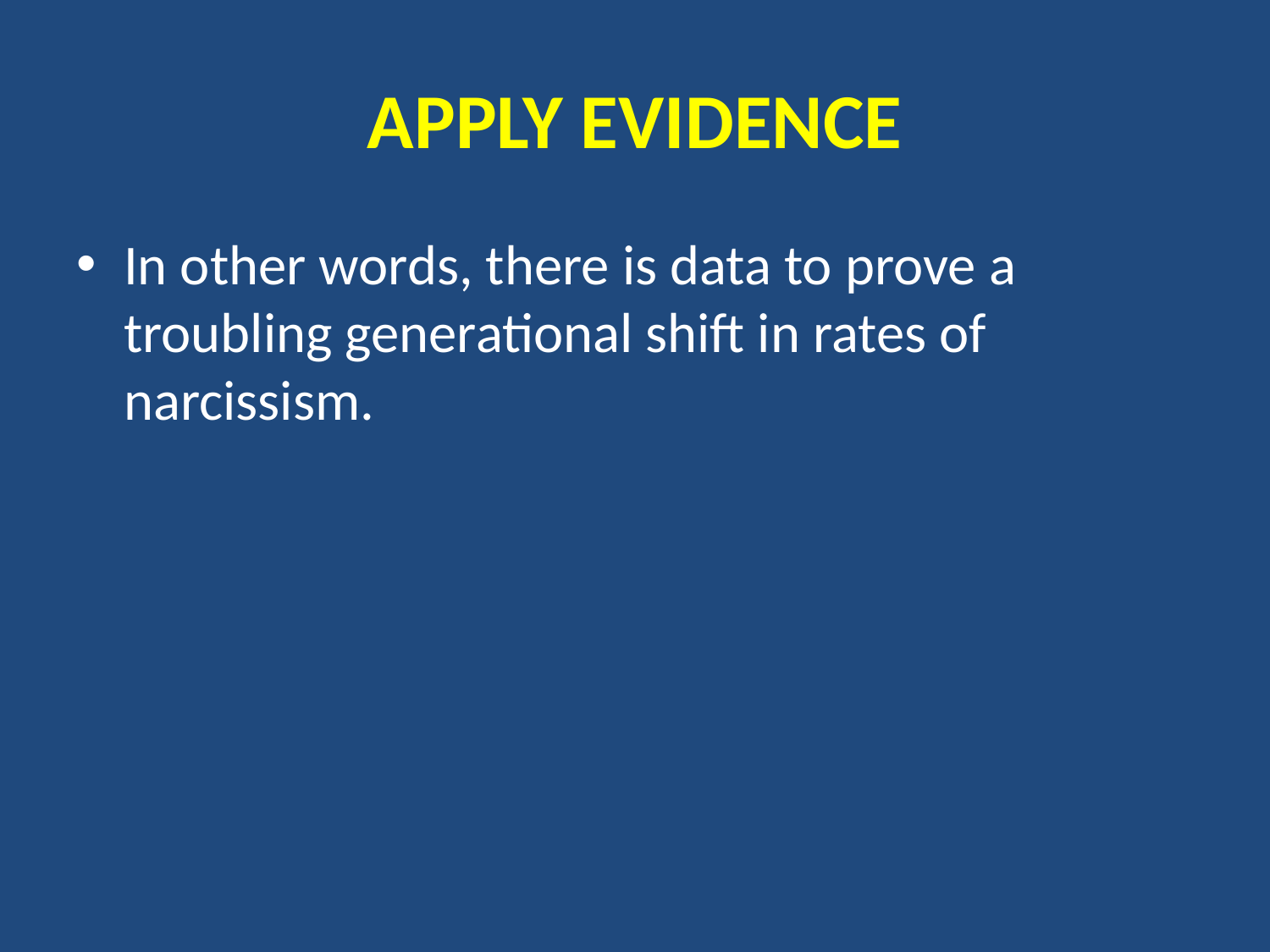

# APPLY EVIDENCE
In other words, there is data to prove a troubling generational shift in rates of narcissism.